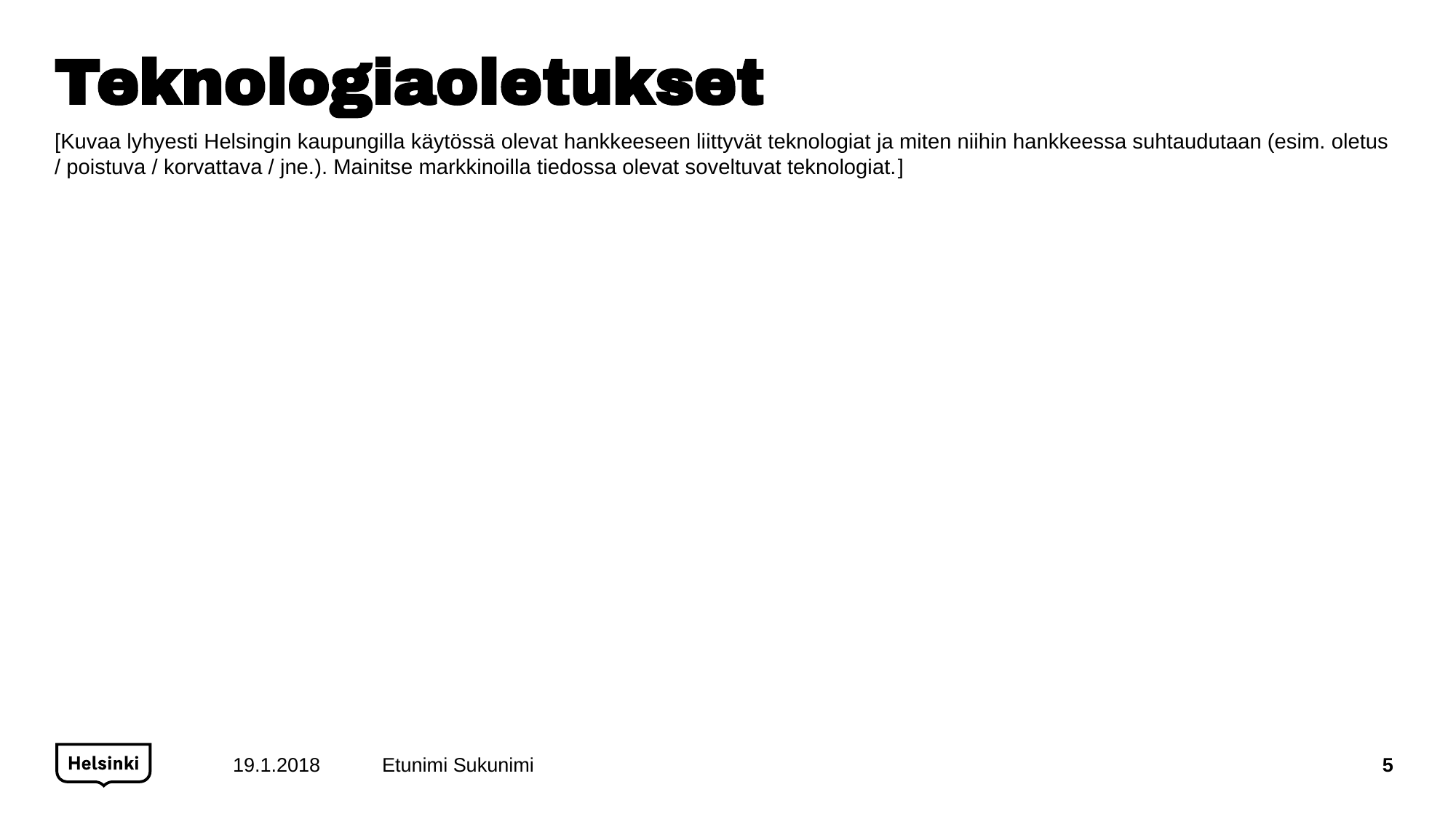

# Teknologiaoletukset
[Kuvaa lyhyesti Helsingin kaupungilla käytössä olevat hankkeeseen liittyvät teknologiat ja miten niihin hankkeessa suhtaudutaan (esim. oletus / poistuva / korvattava / jne.). Mainitse markkinoilla tiedossa olevat soveltuvat teknologiat.]

19.1.2018
Etunimi Sukunimi
5